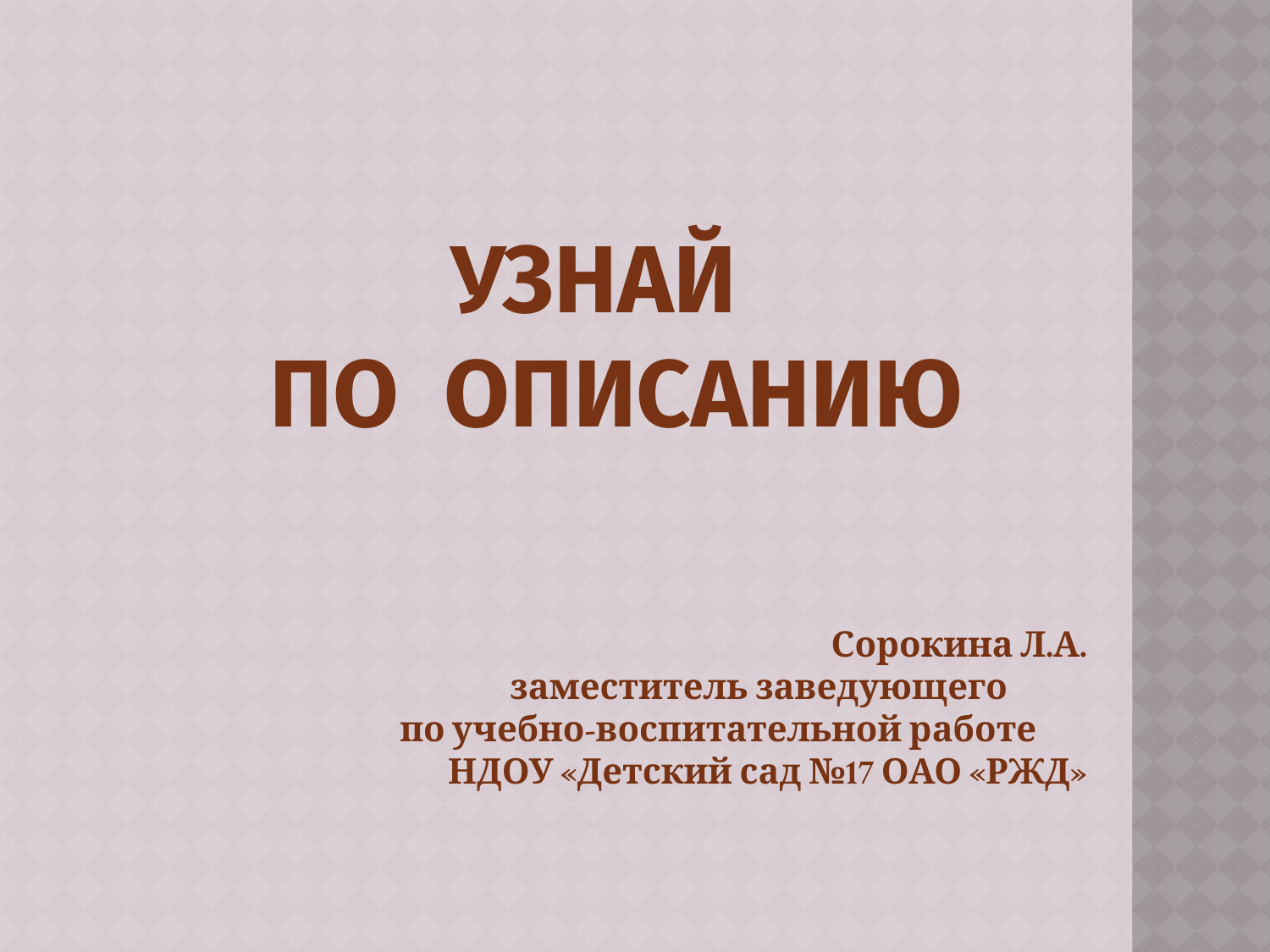

# Узнай по  описанию
Сорокина Л.А.
заместитель заведующего
по учебно-воспитательной работе              НДОУ «Детский сад №17 ОАО «РЖД»